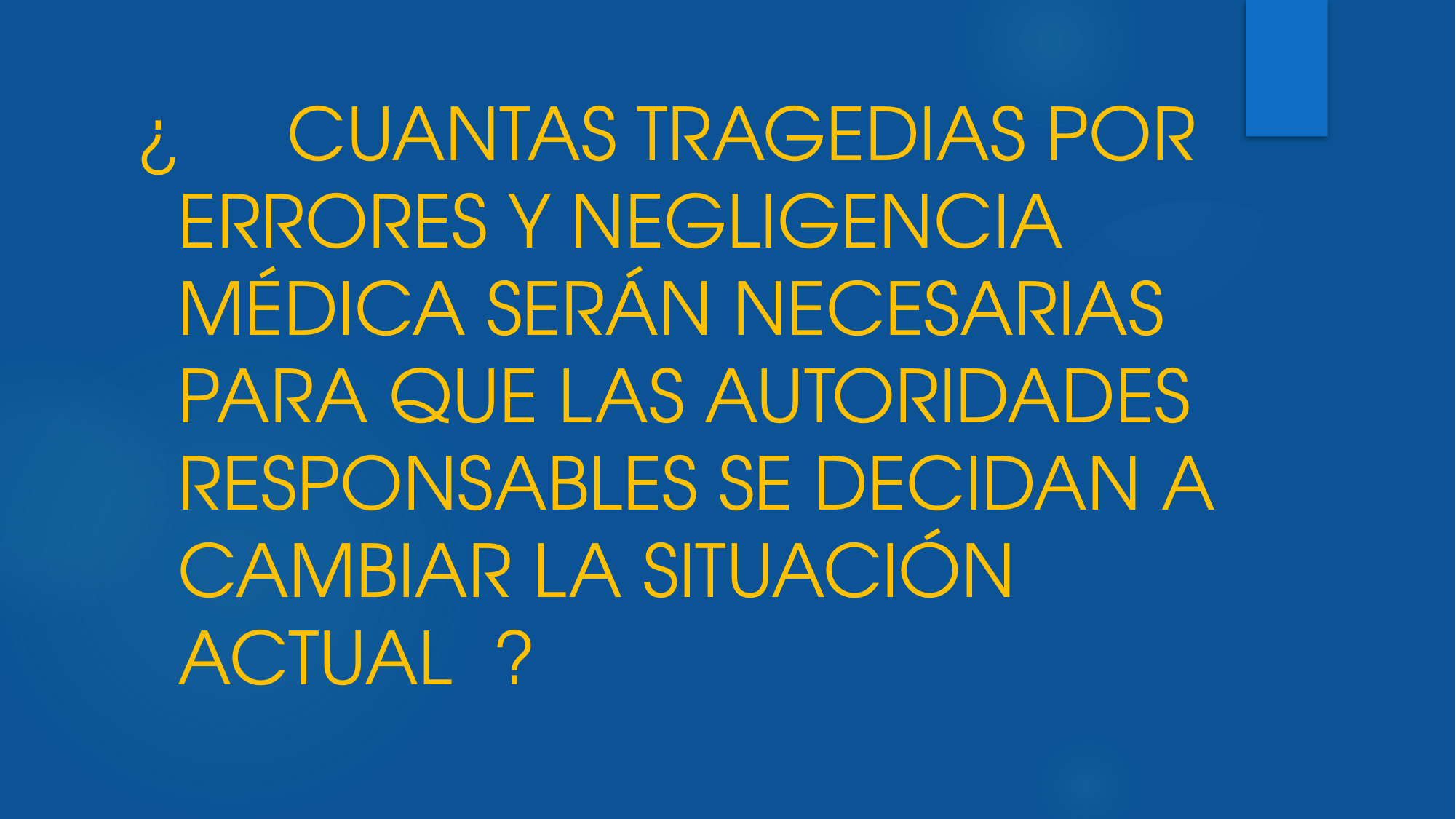

¿	CUANTAS TRAGEDIAS POR ERRORES Y NEGLIGENCIA MÉDICA SERÁN NECESARIAS PARA QUE LAS AUTORIDADES RESPONSABLES SE DECIDAN A CAMBIAR LA SITUACIÓN ACTUAL  ?